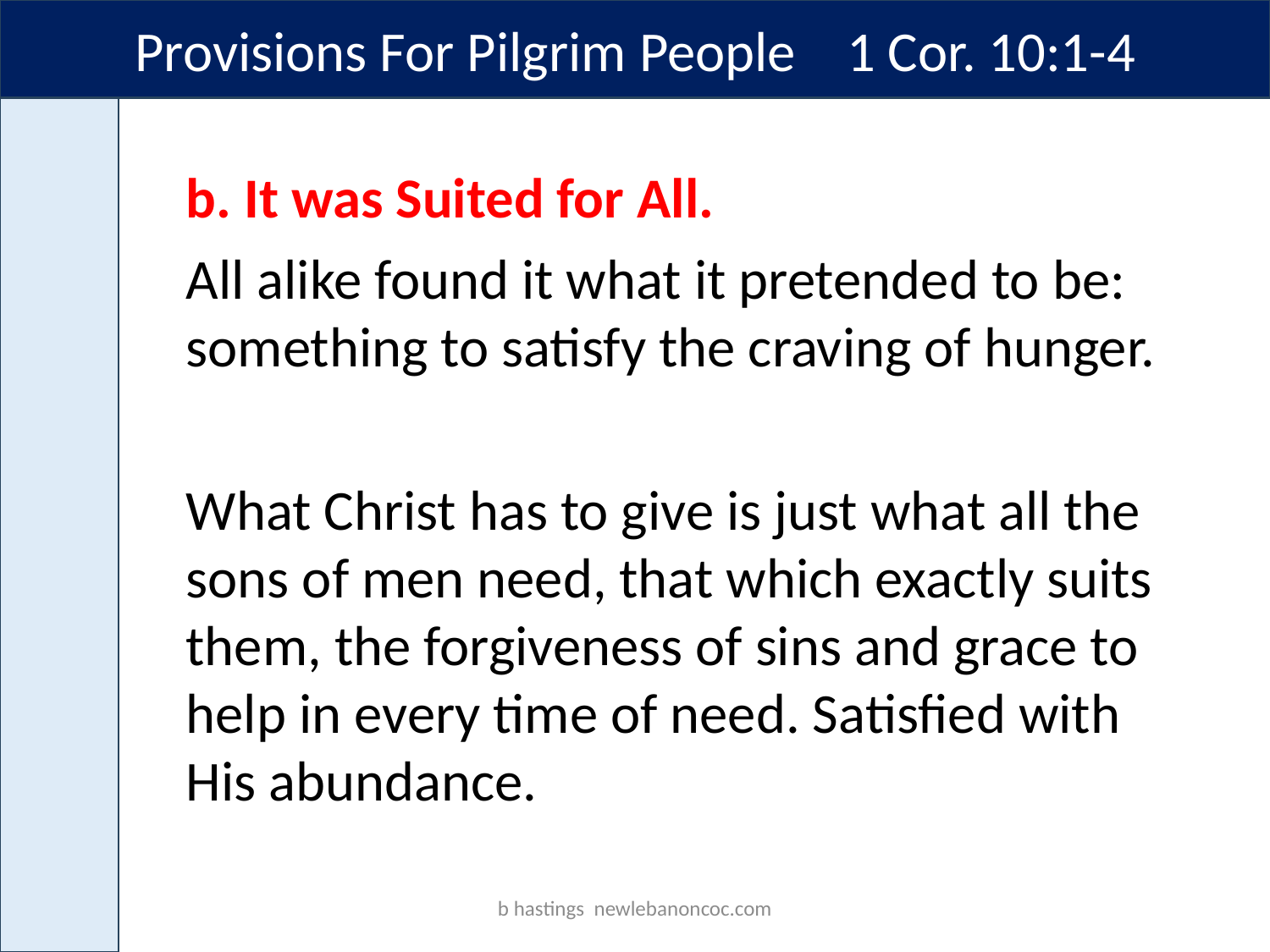

Provisions For Pilgrim People    1 Cor. 10:1-4
b. It was Suited for All.
All alike found it what it pretended to be: something to satisfy the craving of hunger.

What Christ has to give is just what all the sons of men need, that which exactly suits them, the forgiveness of sins and grace to help in every time of need. Satisfied with His abundance.
b hastings  newlebanoncoc.com